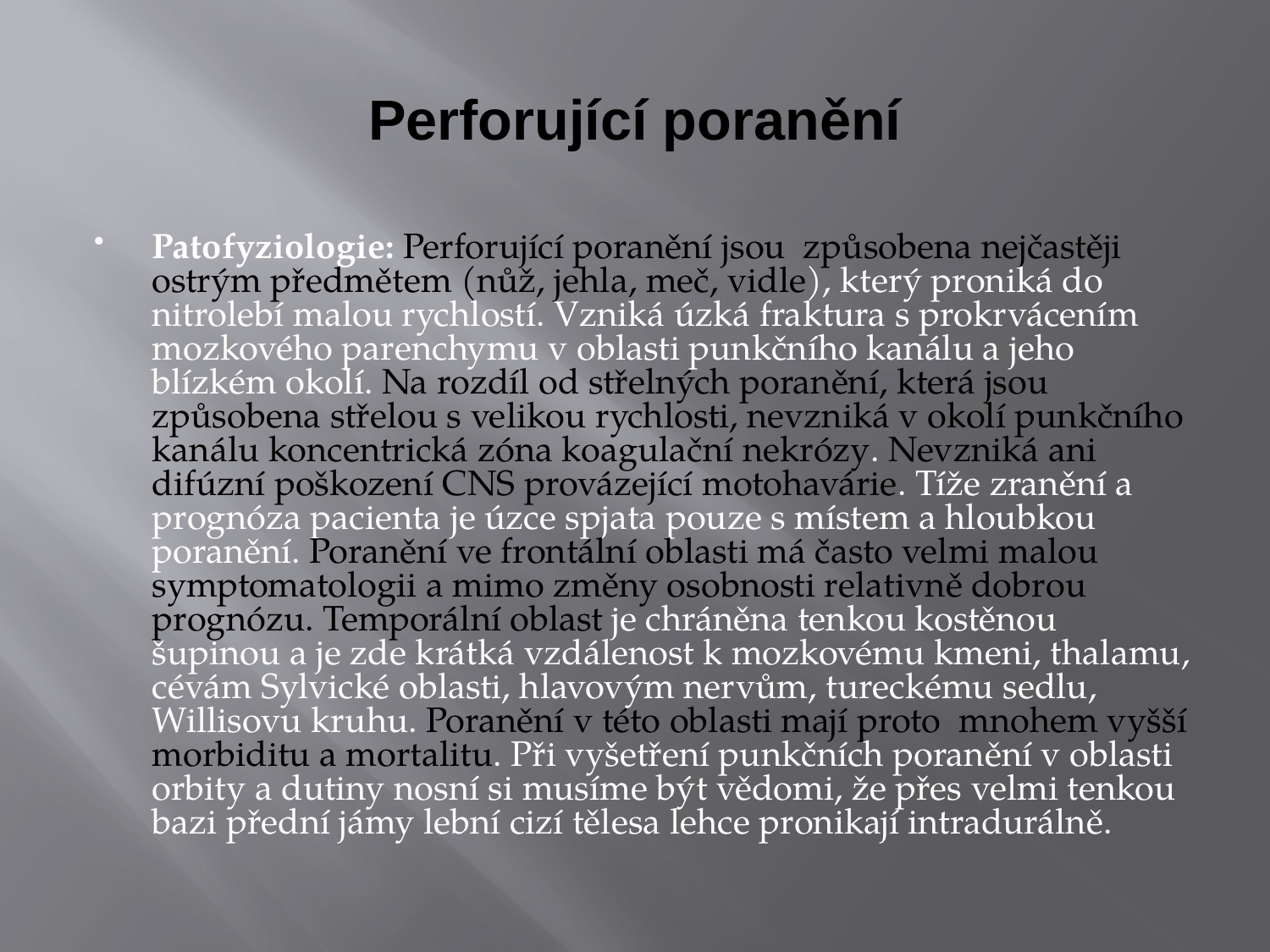

# Perforující poranění

Patofyziologie: Perforující poranění jsou  způsobena nejčastěji ostrým předmětem (nůž, jehla, meč, vidle), který proniká do nitrolebí malou rychlostí. Vzniká úzká fraktura s prokrvácením mozkového parenchymu v oblasti punkčního kanálu a jeho blízkém okolí. Na rozdíl od střelných poranění, která jsou způsobena střelou s velikou rychlosti, nevzniká v okolí punkčního kanálu koncentrická zóna koagulační nekrózy. Nevzniká ani difúzní poškození CNS provázející motohavárie. Tíže zranění a prognóza pacienta je úzce spjata pouze s místem a hloubkou poranění. Poranění ve frontální oblasti má často velmi malou symptomatologii a mimo změny osobnosti relativně dobrou prognózu. Temporální oblast je chráněna tenkou kostěnou šupinou a je zde krátká vzdálenost k mozkovému kmeni, thalamu, cévám Sylvické oblasti, hlavovým nervům, tureckému sedlu, Willisovu kruhu. Poranění v této oblasti mají proto  mnohem vyšší morbiditu a mortalitu. Při vyšetření punkčních poranění v oblasti orbity a dutiny nosní si musíme být vědomi, že přes velmi tenkou bazi přední jámy lební cizí tělesa lehce pronikají intradurálně.